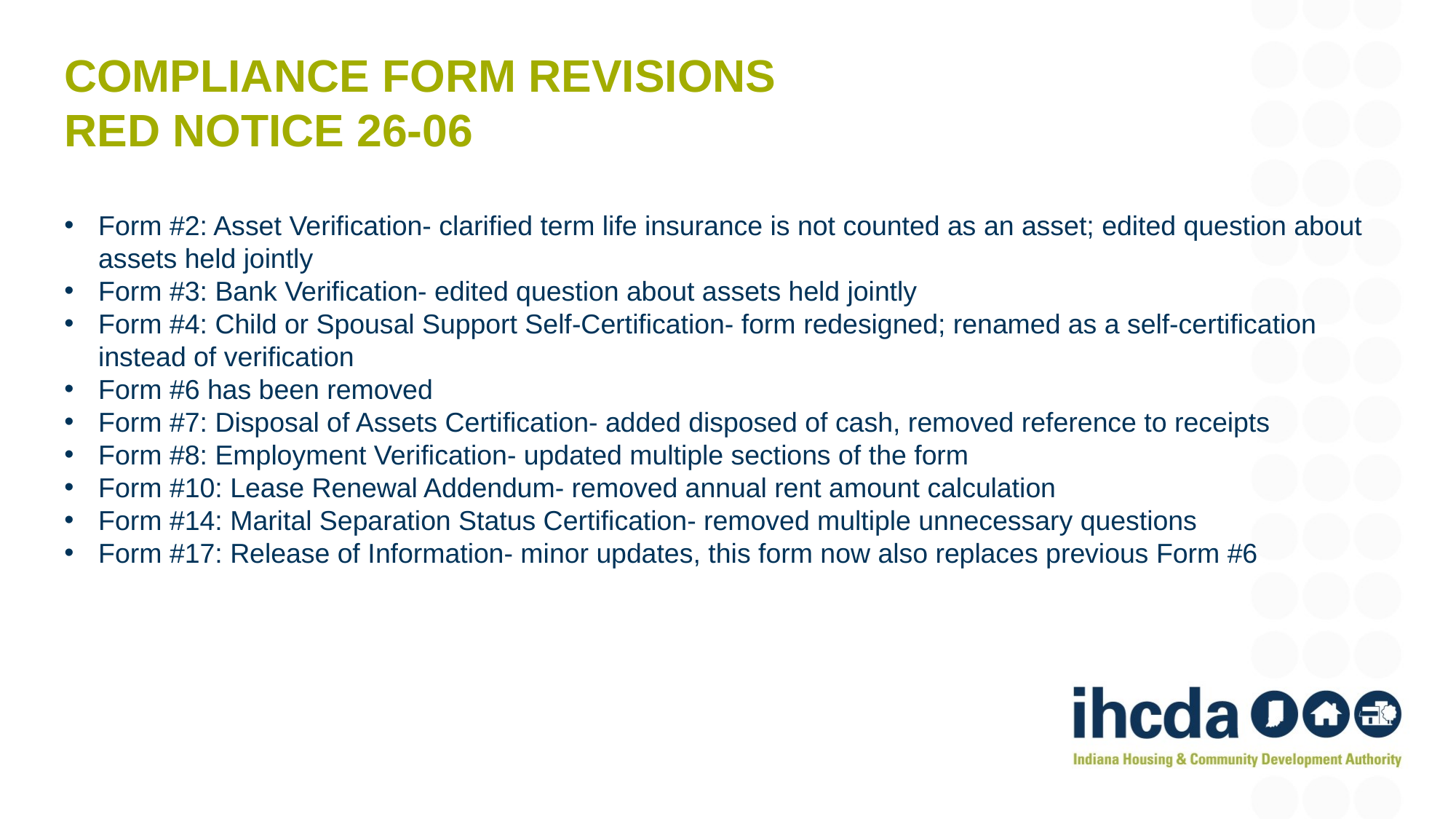

# COMPLIANCE FORM REVISIONS RED NOTICE 26-06

Form #2: Asset Verification- clarified term life insurance is not counted as an asset; edited question about assets held jointly
Form #3: Bank Verification- edited question about assets held jointly
Form #4: Child or Spousal Support Self-Certification- form redesigned; renamed as a self-certification instead of verification
Form #6 has been removed
Form #7: Disposal of Assets Certification- added disposed of cash, removed reference to receipts
Form #8: Employment Verification- updated multiple sections of the form
Form #10: Lease Renewal Addendum- removed annual rent amount calculation
Form #14: Marital Separation Status Certification- removed multiple unnecessary questions
Form #17: Release of Information- minor updates, this form now also replaces previous Form #6